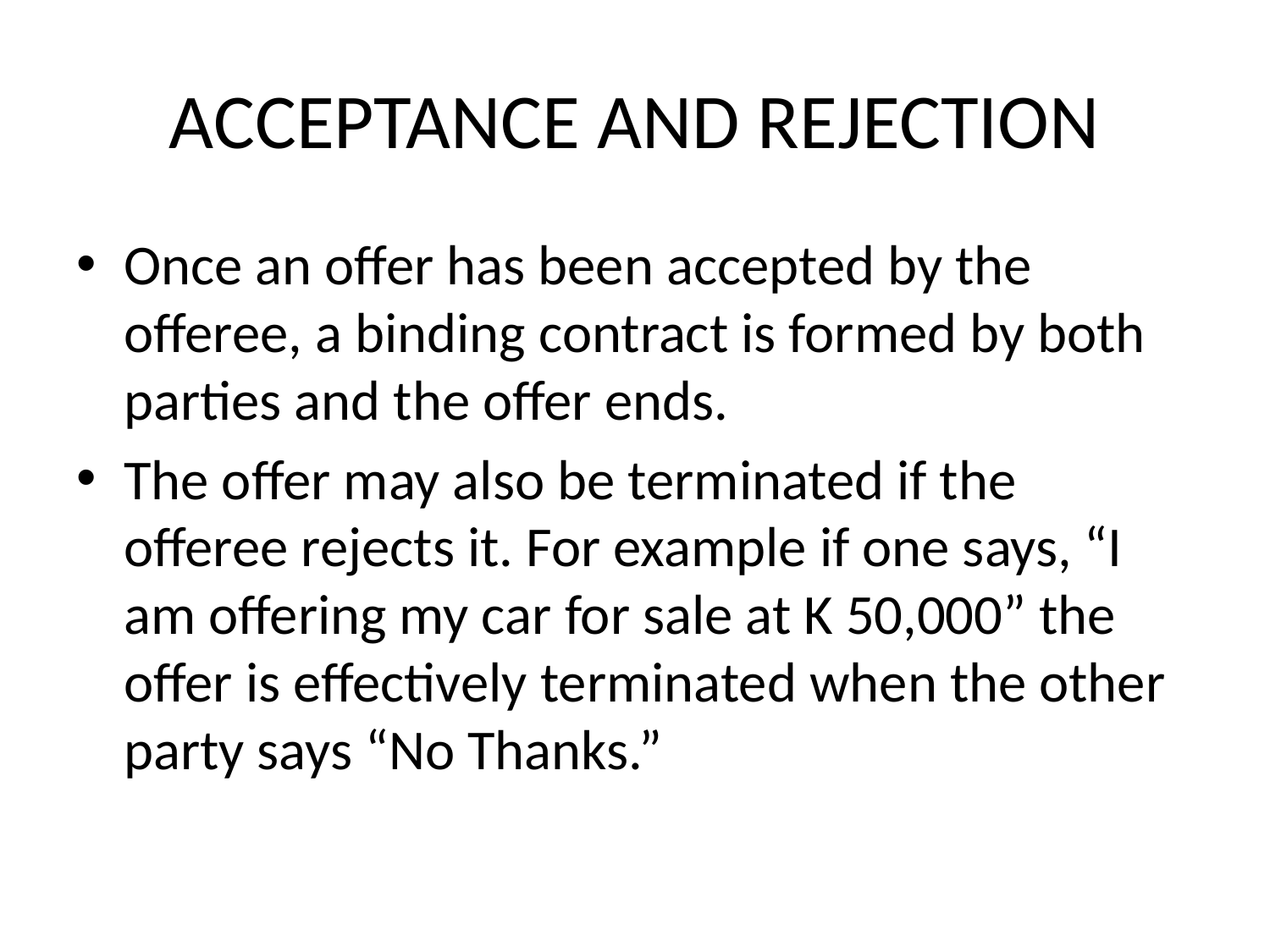

# ACCEPTANCE AND REJECTION
Once an offer has been accepted by the offeree, a binding contract is formed by both parties and the offer ends.
The offer may also be terminated if the offeree rejects it. For example if one says, “I am offering my car for sale at K 50,000” the offer is effectively terminated when the other party says “No Thanks.”